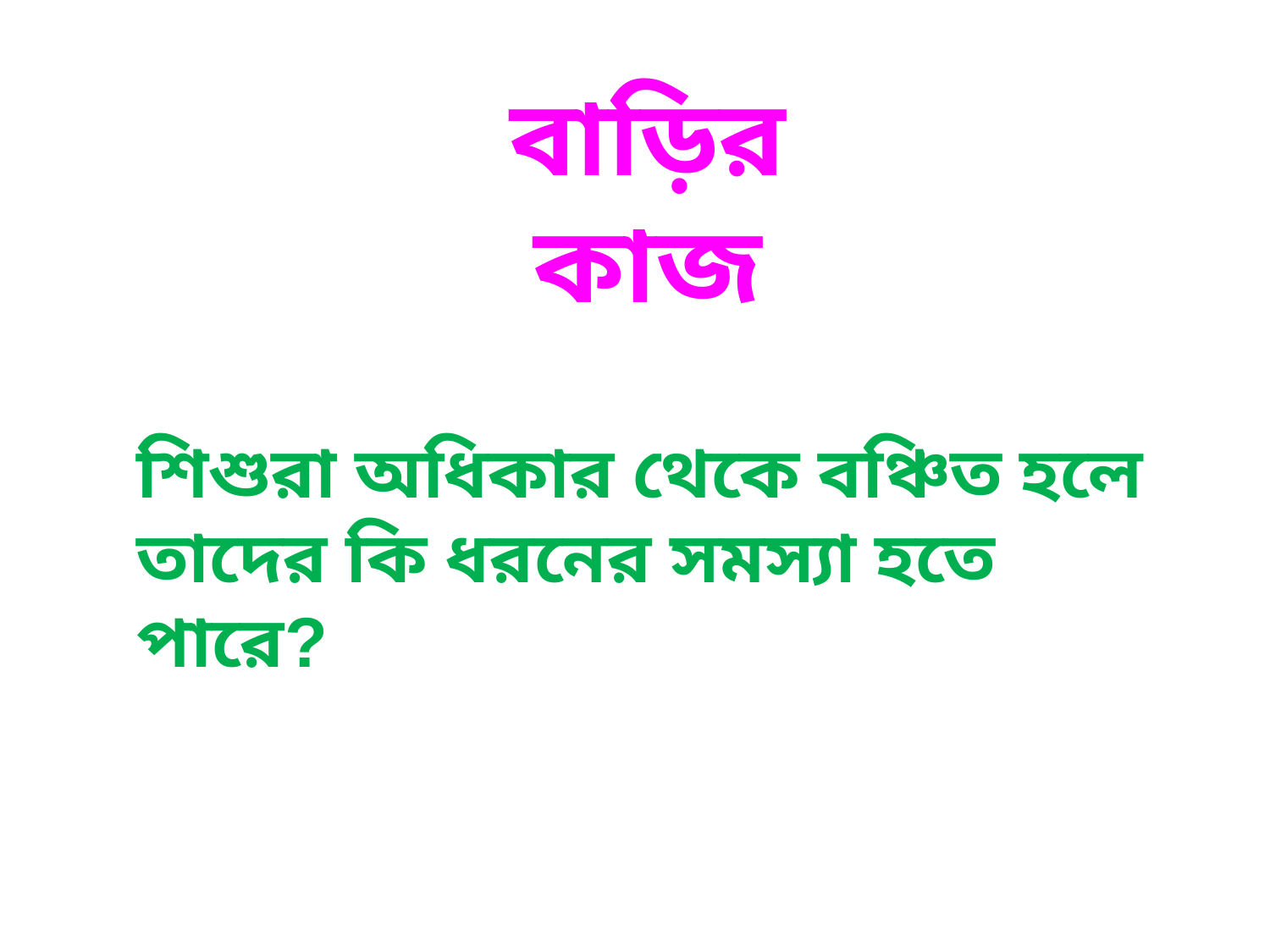

বাড়ির কাজ
শিশুরা অধিকার থেকে বঞ্চিত হলে তাদের কি ধরনের সমস্যা হতে পারে?